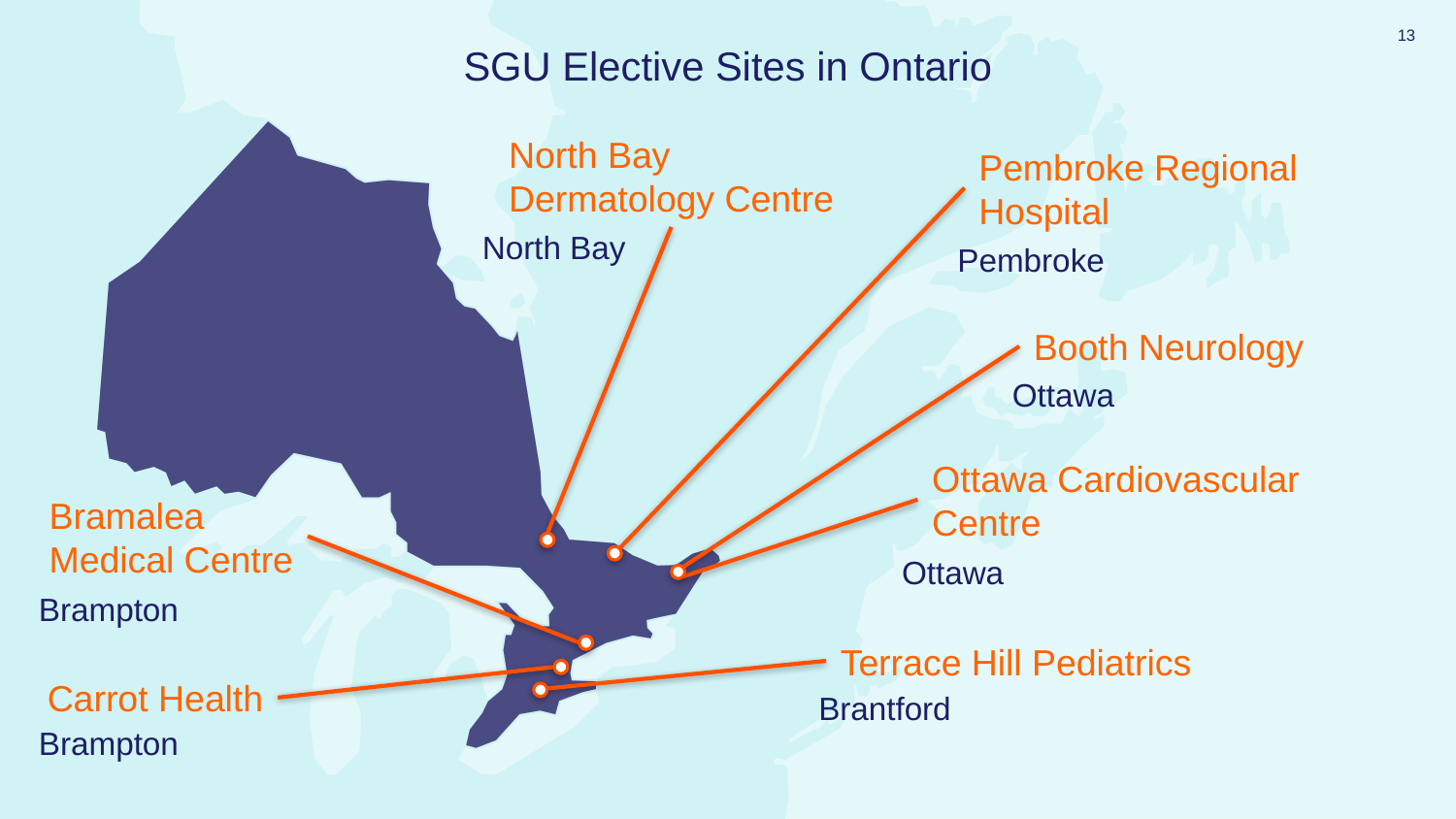

13
# SGU Elective Sites in Ontario
North Bay
Dermatology Centre
Pembroke Regional
Hospital
North Bay
Pembroke
Booth Neurology
Ottawa
Ottawa Cardiovascular
Centre
Bramalea
Medical Centre

Ottawa

Brampton
Terrace Hill Pediatrics

Carrot Health
Brantford

Brampton